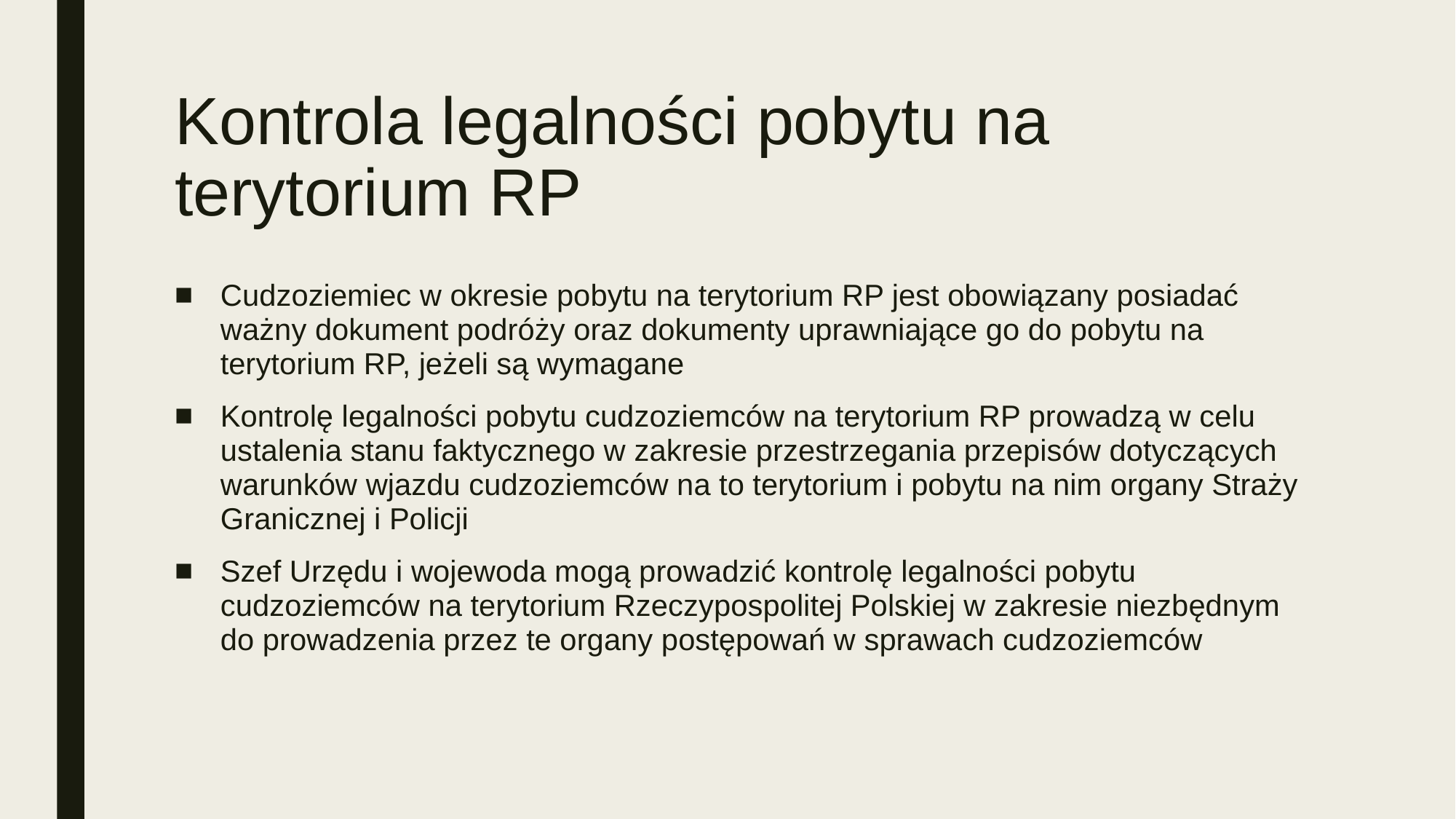

# Kontrola legalności pobytu na terytorium RP
Cudzoziemiec w okresie pobytu na terytorium RP jest obowiązany posiadać ważny dokument podróży oraz dokumenty uprawniające go do pobytu na terytorium RP, jeżeli są wymagane
Kontrolę legalności pobytu cudzoziemców na terytorium RP prowadzą w celu ustalenia stanu faktycznego w zakresie przestrzegania przepisów dotyczących warunków wjazdu cudzoziemców na to terytorium i pobytu na nim organy Straży Granicznej i Policji
Szef Urzędu i wojewoda mogą prowadzić kontrolę legalności pobytu cudzoziemców na terytorium Rzeczypospolitej Polskiej w zakresie niezbędnym do prowadzenia przez te organy postępowań w sprawach cudzoziemców